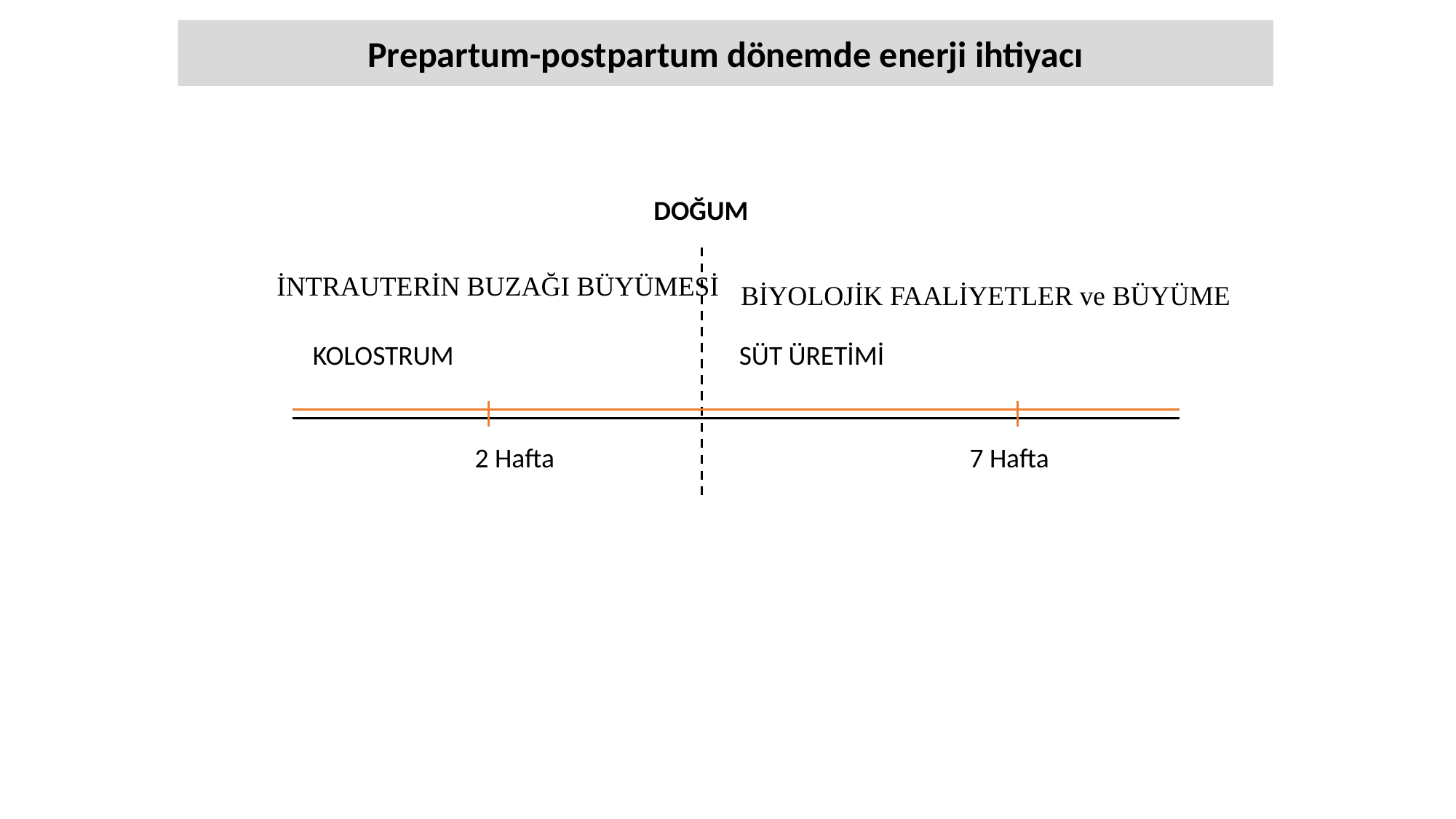

Prepartum-postpartum dönemde enerji ihtiyacı
DOĞUM
İNTRAUTERİN BUZAĞI BÜYÜMESİ
BİYOLOJİK FAALİYETLER ve BÜYÜME
KOLOSTRUM
SÜT ÜRETİMİ
2 Hafta
7 Hafta